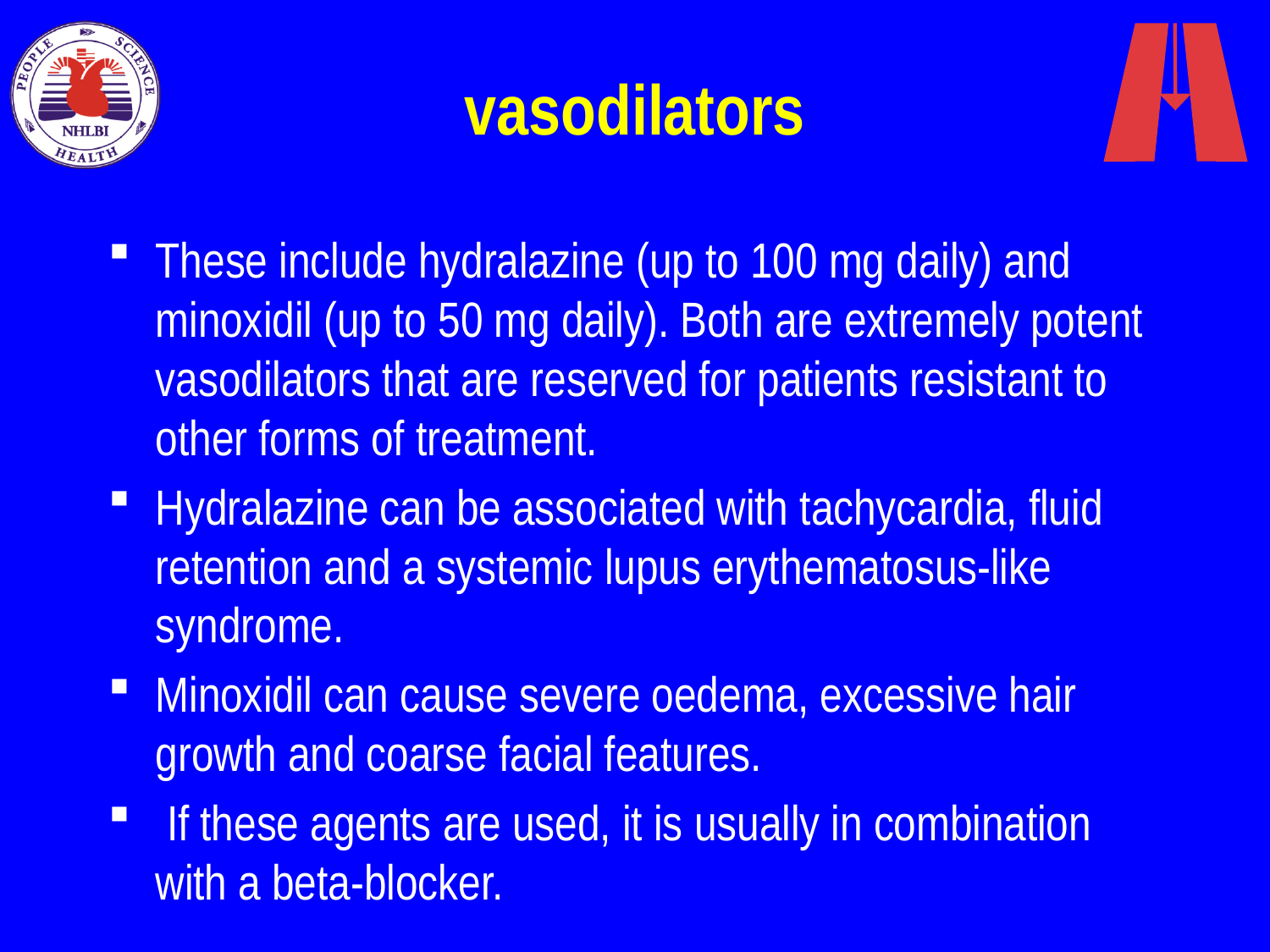

# vasodilators
These include hydralazine (up to 100 mg daily) and minoxidil (up to 50 mg daily). Both are extremely potent vasodilators that are reserved for patients resistant to other forms of treatment.
Hydralazine can be associated with tachycardia, fluid retention and a systemic lupus erythematosus-like syndrome.
Minoxidil can cause severe oedema, excessive hair growth and coarse facial features.
 If these agents are used, it is usually in combination with a beta-blocker.